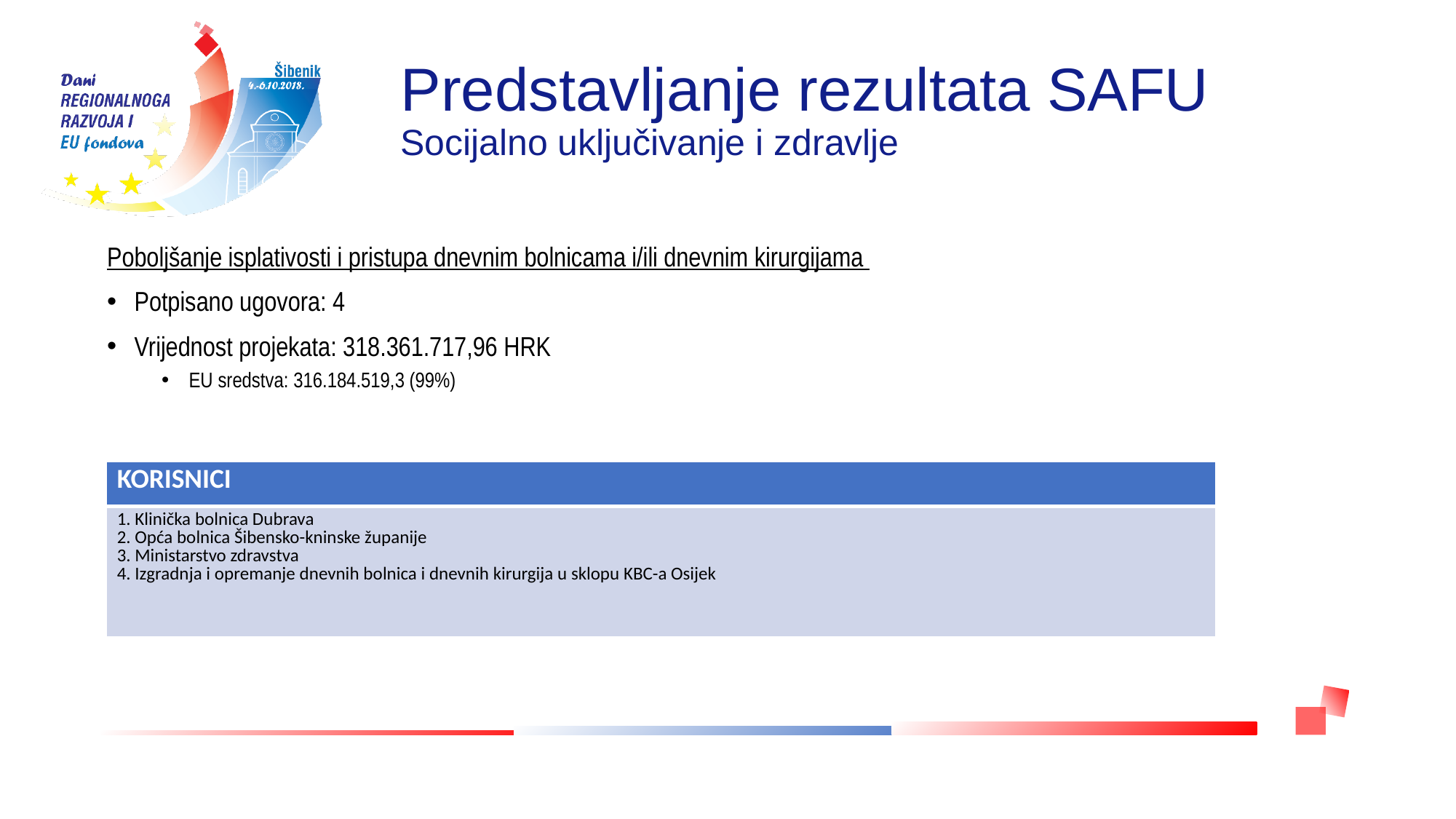

# Predstavljanje rezultata SAFU Socijalno uključivanje i zdravlje
Poboljšanje isplativosti i pristupa dnevnim bolnicama i/ili dnevnim kirurgijama
Potpisano ugovora: 4
Vrijednost projekata: 318.361.717,96 HRK
EU sredstva: 316.184.519,3 (99%)

| KORISNICI |
| --- |
| 1. Klinička bolnica Dubrava 2. Opća bolnica Šibensko-kninske županije 3. Ministarstvo zdravstva 4. Izgradnja i opremanje dnevnih bolnica i dnevnih kirurgija u sklopu KBC-a Osijek |